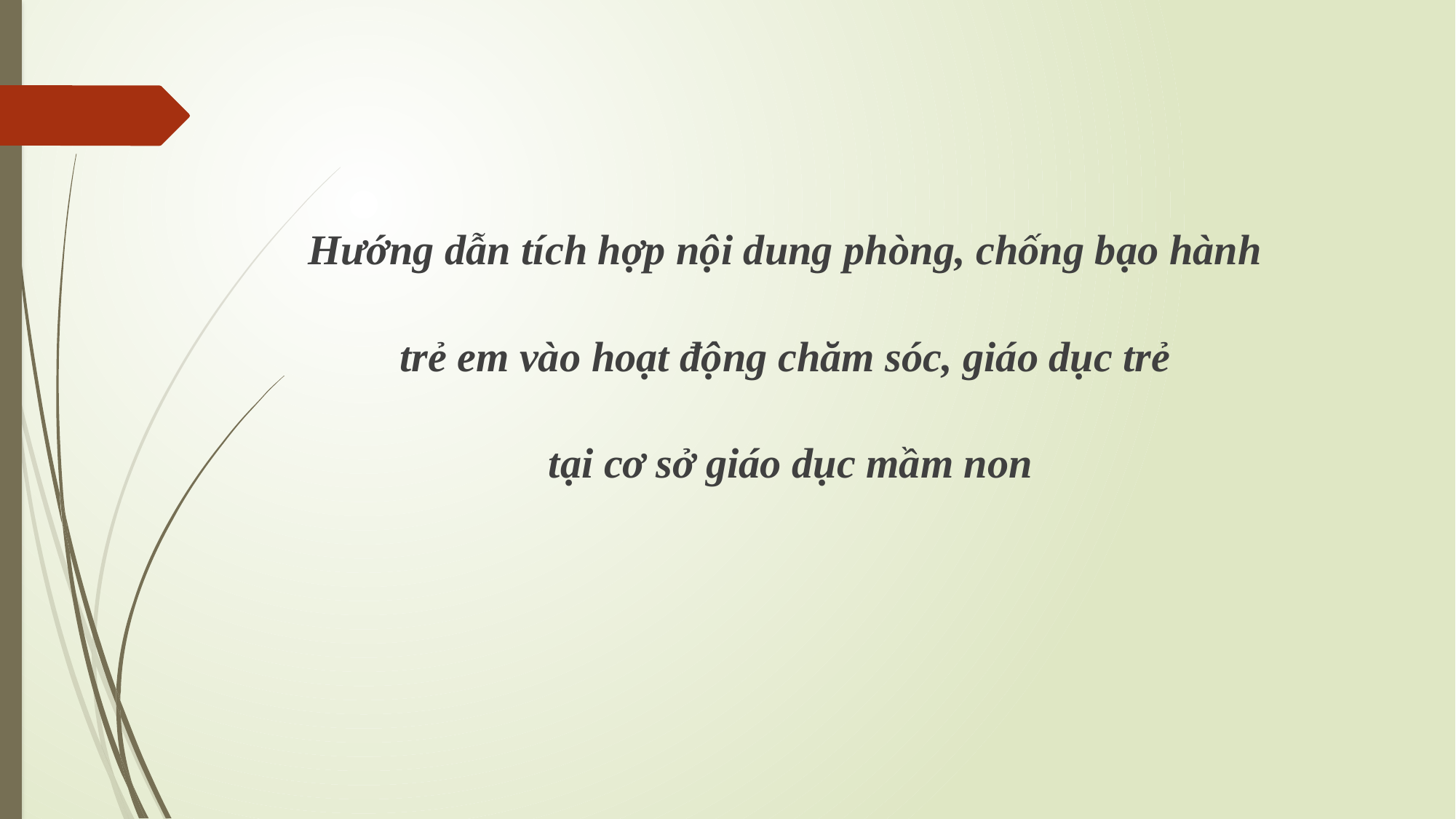

Hướng dẫn tích hợp nội dung phòng, chống bạo hành
trẻ em vào hoạt động chăm sóc, giáo dục trẻ
tại cơ sở giáo dục mầm non